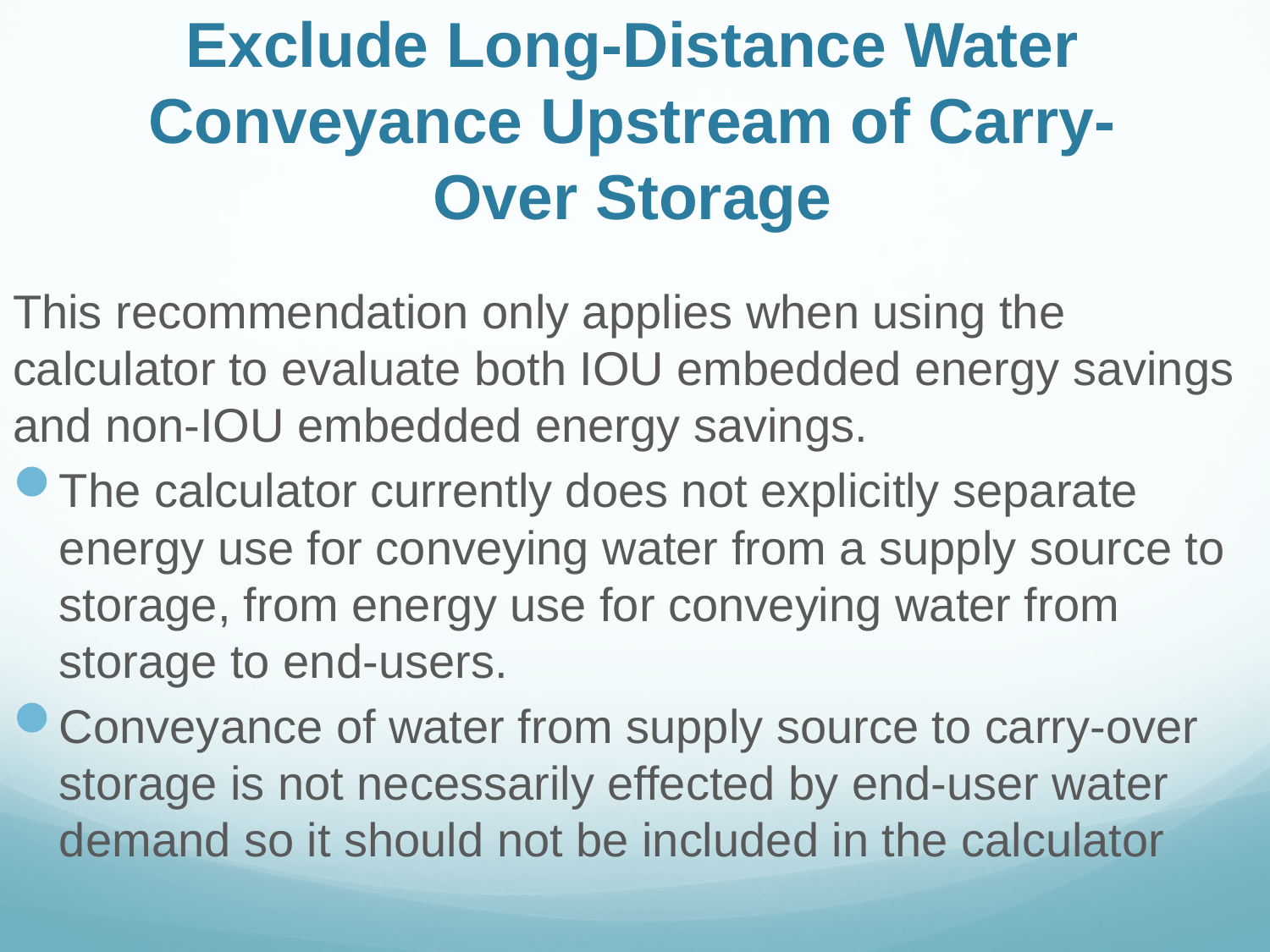

# Exclude Long-Distance Water Conveyance Upstream of Carry-Over Storage
This recommendation only applies when using the calculator to evaluate both IOU embedded energy savings and non-IOU embedded energy savings.
The calculator currently does not explicitly separate energy use for conveying water from a supply source to storage, from energy use for conveying water from storage to end-users.
Conveyance of water from supply source to carry-over storage is not necessarily effected by end-user water demand so it should not be included in the calculator